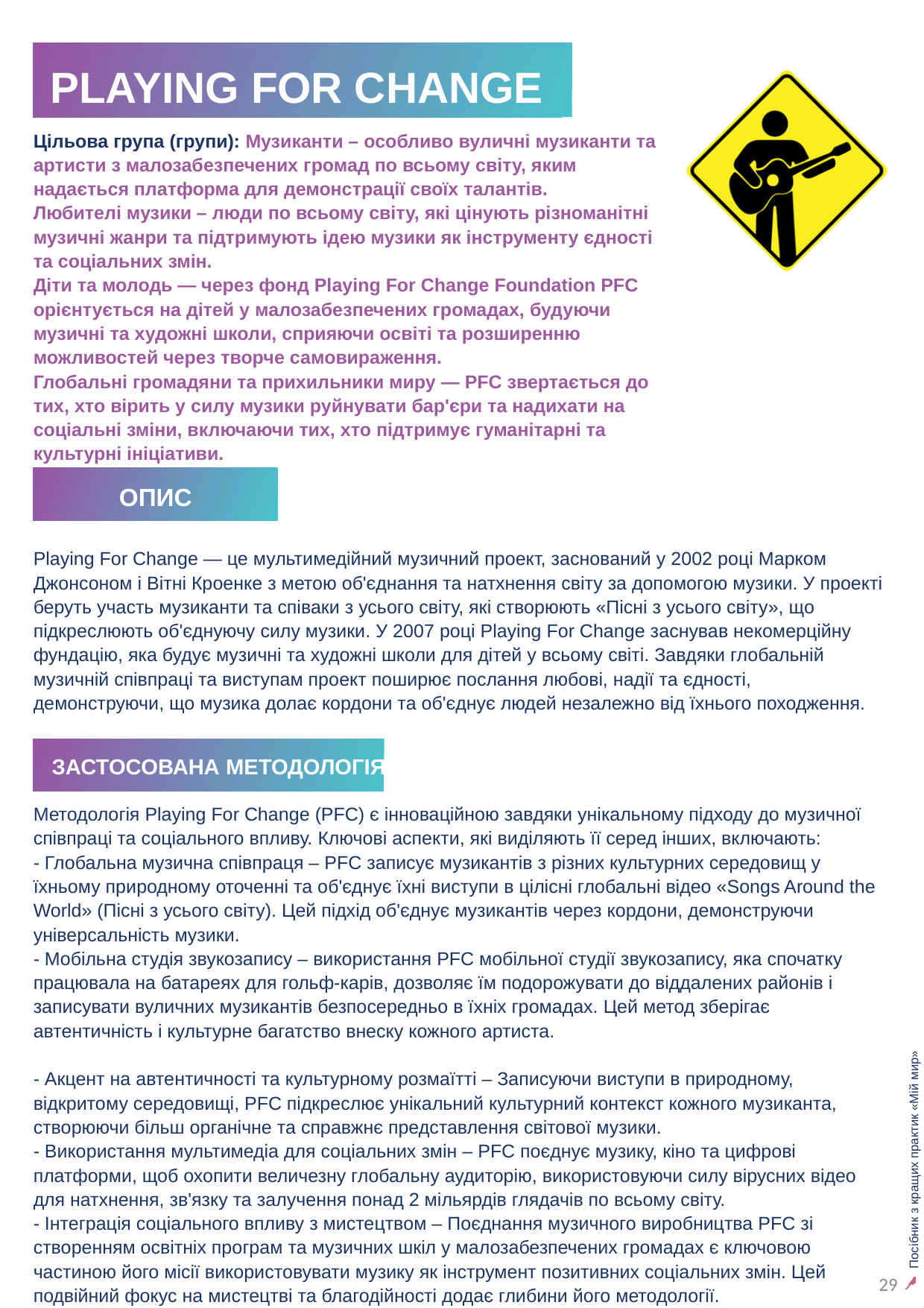

PLAYING FOR CHANGE

Цільова група (групи): Музиканти – особливо вуличні музиканти та артисти з малозабезпечених громад по всьому світу, яким надається платформа для демонстрації своїх талантів.
Любителі музики – люди по всьому світу, які цінують різноманітні музичні жанри та підтримують ідею музики як інструменту єдності та соціальних змін.
Діти та молодь — через фонд Playing For Change Foundation PFC орієнтується на дітей у малозабезпечених громадах, будуючи музичні та художні школи, сприяючи освіті та розширенню можливостей через творче самовираження.
Глобальні громадяни та прихильники миру — PFC звертається до тих, хто вірить у силу музики руйнувати бар'єри та надихати на соціальні зміни, включаючи тих, хто підтримує гуманітарні та культурні ініціативи.

ОПИС
Playing For Change — це мультимедійний музичний проект, заснований у 2002 році Марком Джонсоном і Вітні Кроенке з метою об'єднання та натхнення світу за допомогою музики. У проекті беруть участь музиканти та співаки з усього світу, які створюють «Пісні з усього світу», що підкреслюють об'єднуючу силу музики. У 2007 році Playing For Change заснував некомерційну фундацію, яка будує музичні та художні школи для дітей у всьому світі. Завдяки глобальній музичній співпраці та виступам проект поширює послання любові, надії та єдності, демонструючи, що музика долає кордони та об'єднує людей незалежно від їхнього походження.

ЗАСТОСОВАНА МЕТОДОЛОГІЯ
29
Методологія Playing For Change (PFC) є інноваційною завдяки унікальному підходу до музичної співпраці та соціального впливу. Ключові аспекти, які виділяють її серед інших, включають:
- Глобальна музична співпраця – PFC записує музикантів з різних культурних середовищ у їхньому природному оточенні та об'єднує їхні виступи в цілісні глобальні відео «Songs Around the World» (Пісні з усього світу). Цей підхід об'єднує музикантів через кордони, демонструючи універсальність музики.
- Мобільна студія звукозапису – використання PFC мобільної студії звукозапису, яка спочатку працювала на батареях для гольф-карів, дозволяє їм подорожувати до віддалених районів і записувати вуличних музикантів безпосередньо в їхніх громадах. Цей метод зберігає автентичність і культурне багатство внеску кожного артиста.

- Акцент на автентичності та культурному розмаїтті – Записуючи виступи в природному, відкритому середовищі, PFC підкреслює унікальний культурний контекст кожного музиканта, створюючи більш органічне та справжнє представлення світової музики.
- Використання мультимедіа для соціальних змін – PFC поєднує музику, кіно та цифрові платформи, щоб охопити величезну глобальну аудиторію, використовуючи силу вірусних відео для натхнення, зв'язку та залучення понад 2 мільярдів глядачів по всьому світу.
- Інтеграція соціального впливу з мистецтвом – Поєднання музичного виробництва PFC зі створенням освітніх програм та музичних шкіл у малозабезпечених громадах є ключовою частиною його місії використовувати музику як інструмент позитивних соціальних змін. Цей подвійний фокус на мистецтві та благодійності додає глибини його методології.

Посібник з кращих практик «Мій мир»

Музика для молоді: дорожня карта підходу до побудови миру

29